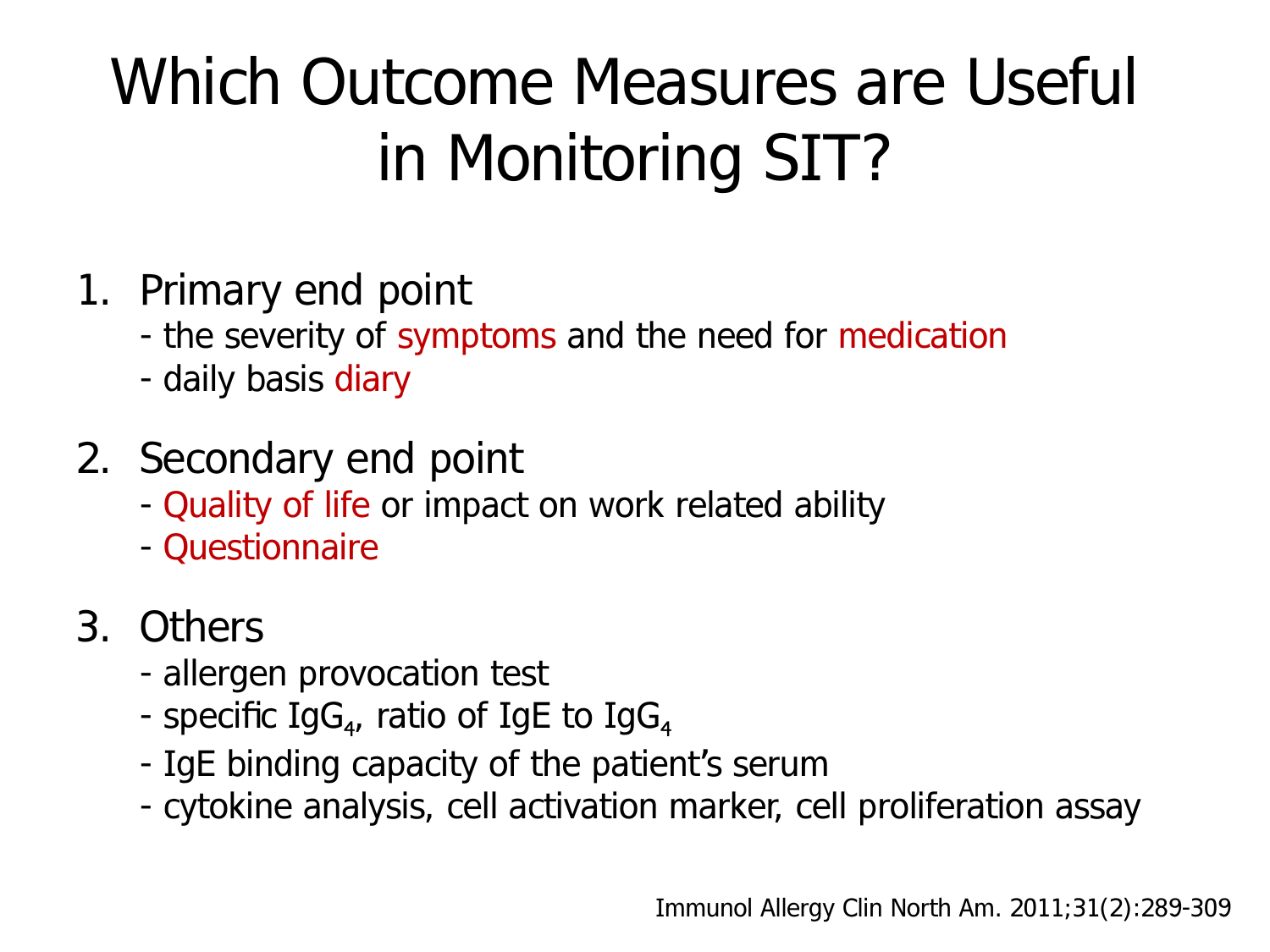

# Which Outcome Measures are Useful in Monitoring SIT?
Primary end point
- the severity of symptoms and the need for medication
- daily basis diary

Secondary end point
- Quality of life or impact on work related ability
- Questionnaire

Others
- allergen provocation test
- specific IgG4, ratio of IgE to IgG4
- IgE binding capacity of the patient’s serum
- cytokine analysis, cell activation marker, cell proliferation assay
Immunol Allergy Clin North Am. 2011;31(2):289-309